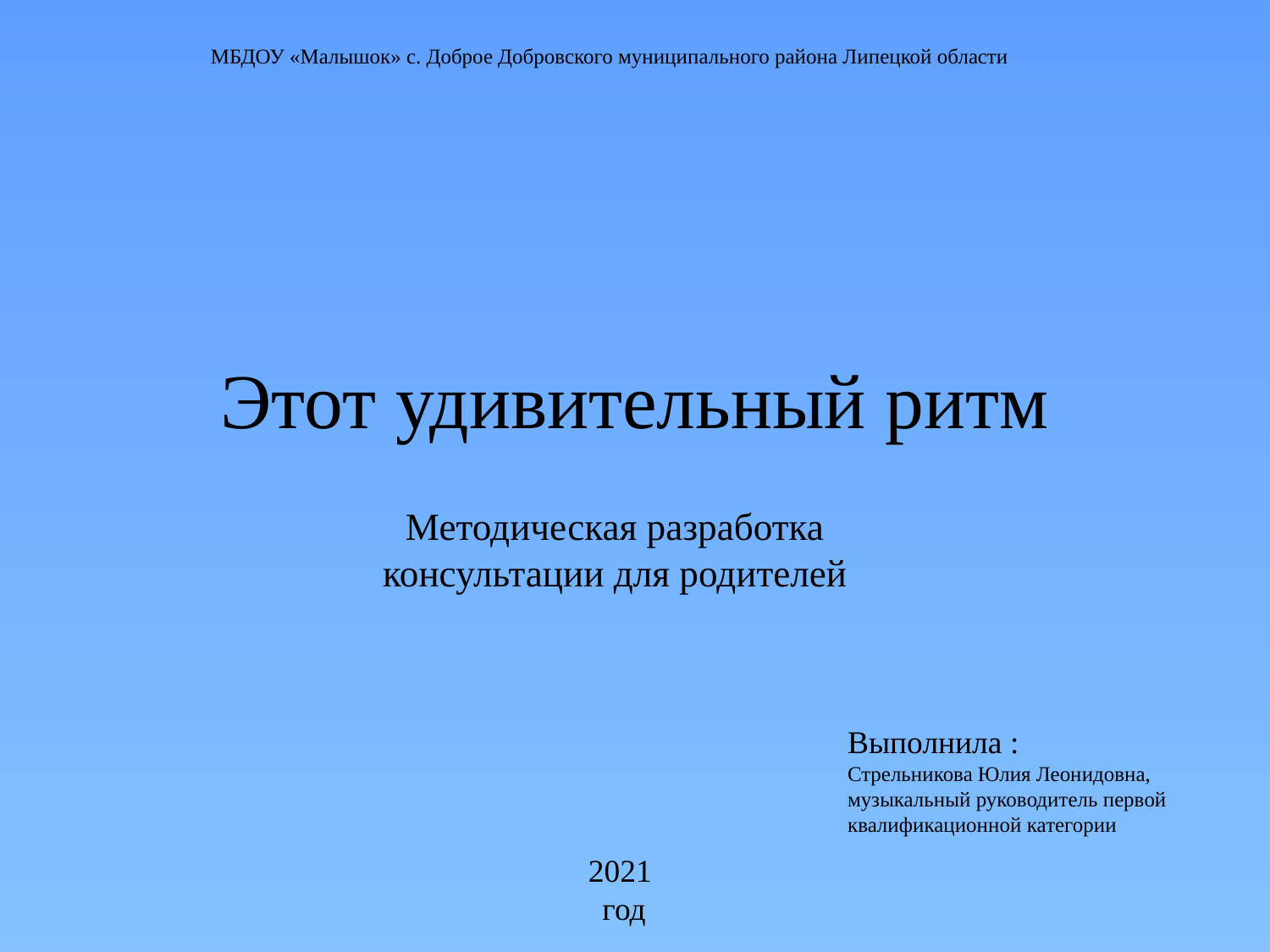

МБДОУ «Малышок» с. Доброе Добровского муниципального района Липецкой области
# Этот удивительный ритм
Методическая разработка консультации для родителей
Выполнила :
Стрельникова Юлия Леонидовна,
музыкальный руководитель первой квалификационной категории
2021
год